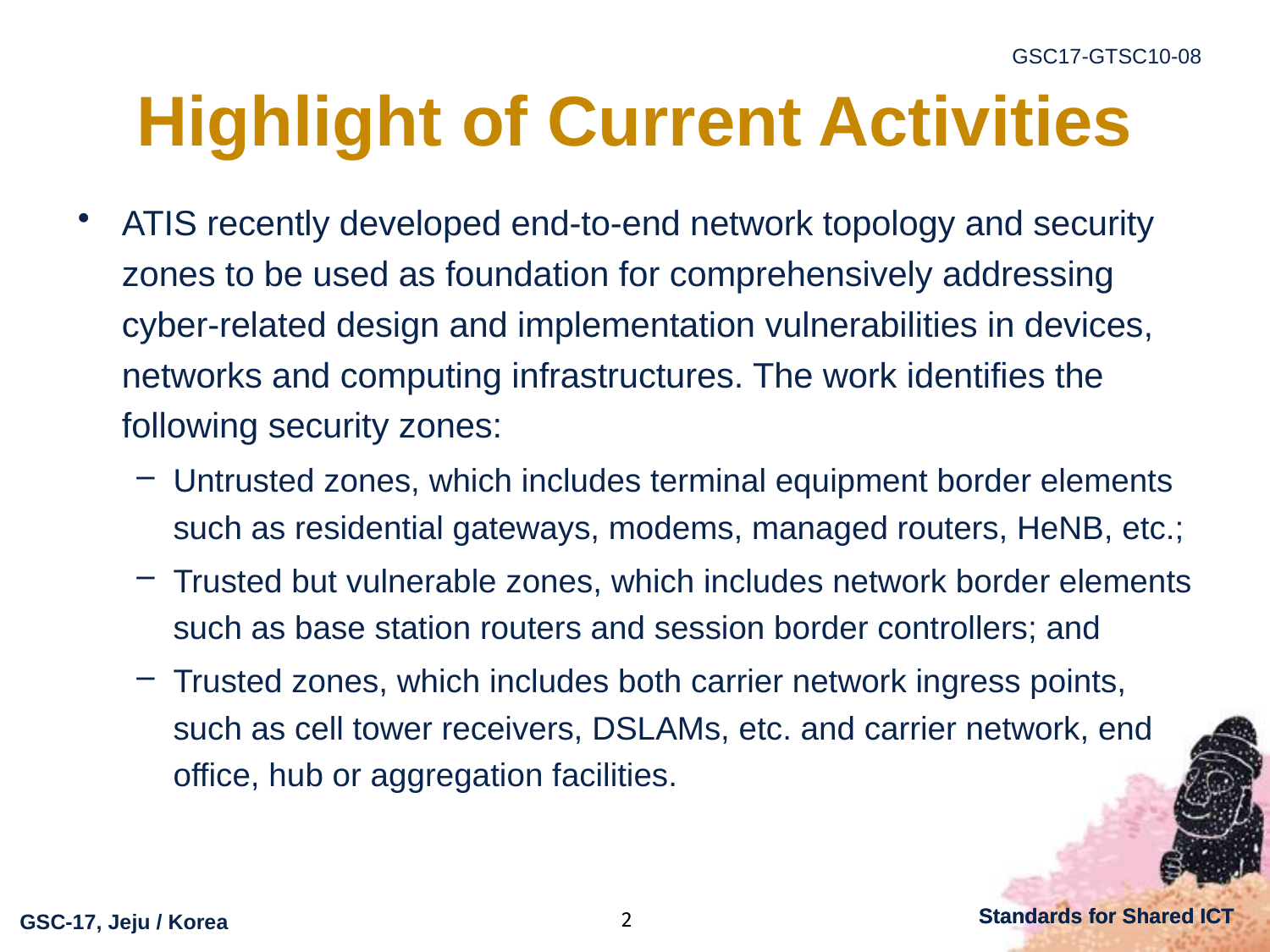

# Highlight of Current Activities
ATIS recently developed end-to-end network topology and security zones to be used as foundation for comprehensively addressing cyber-related design and implementation vulnerabilities in devices, networks and computing infrastructures. The work identifies the following security zones:
Untrusted zones, which includes terminal equipment border elements such as residential gateways, modems, managed routers, HeNB, etc.;
Trusted but vulnerable zones, which includes network border elements such as base station routers and session border controllers; and
Trusted zones, which includes both carrier network ingress points, such as cell tower receivers, DSLAMs, etc. and carrier network, end office, hub or aggregation facilities.
2